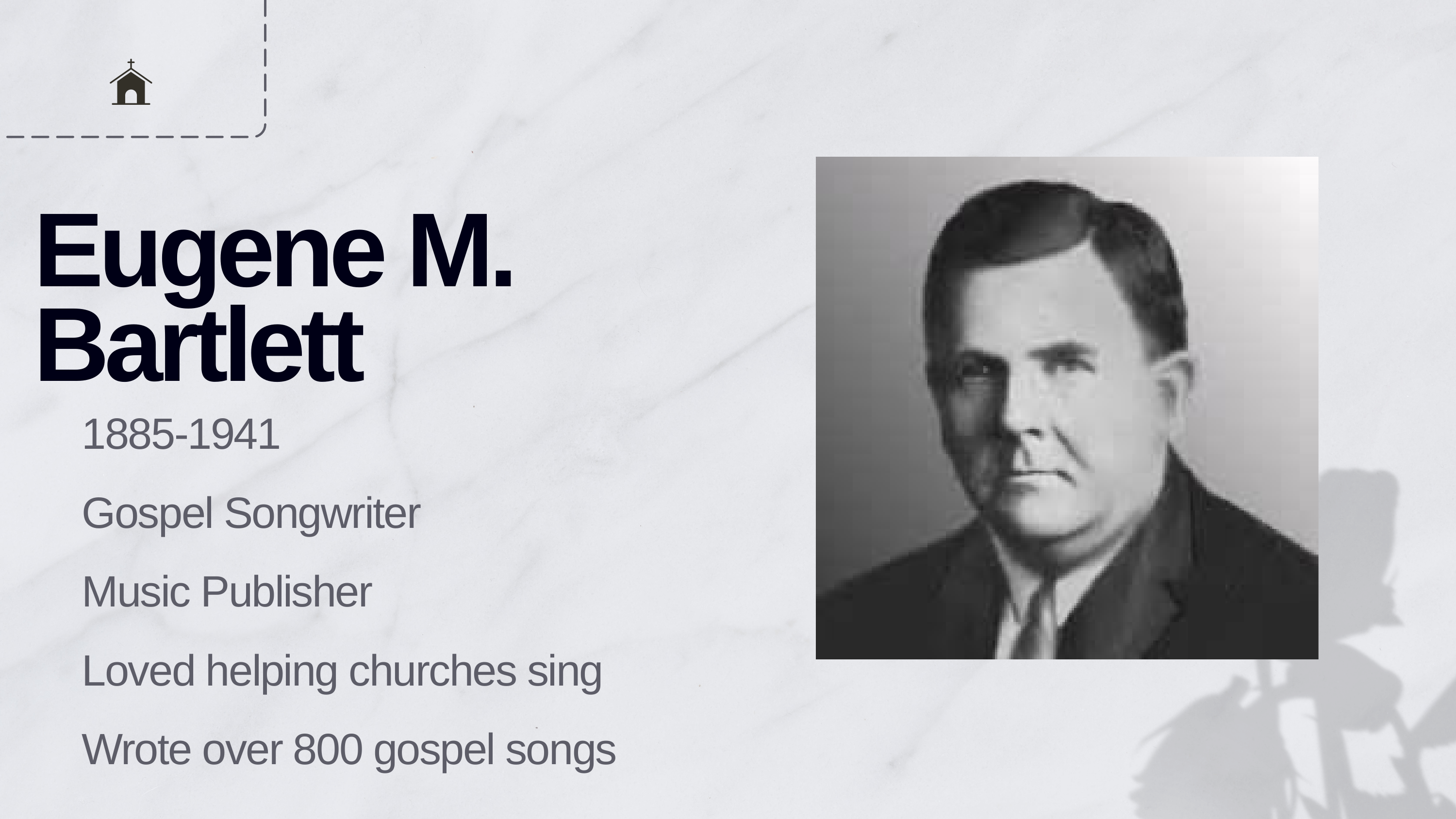

Eugene M. Bartlett
1885-1941

Gospel Songwriter

Music Publisher

Loved helping churches sing

Wrote over 800 gospel songs